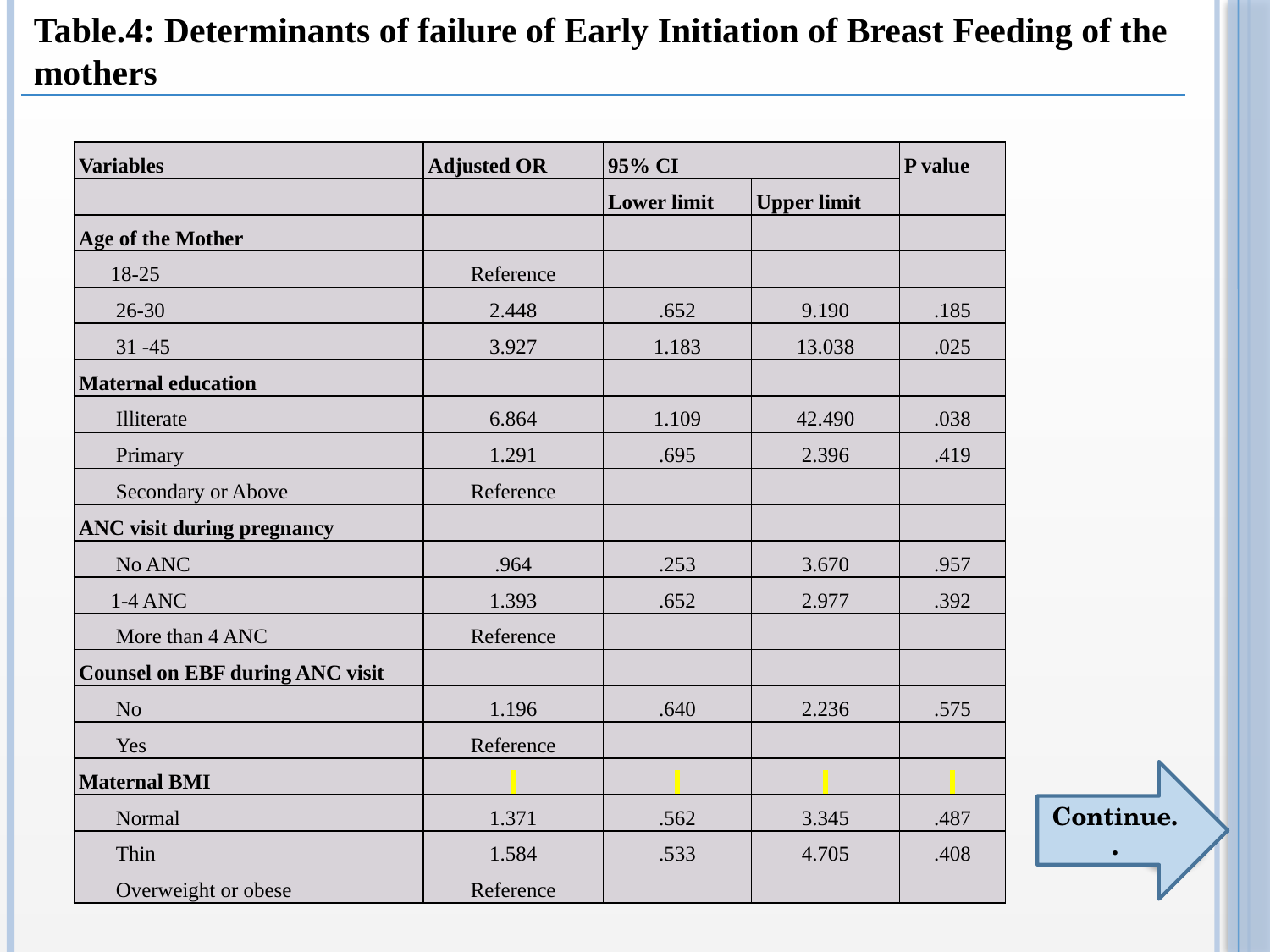

Table.4: Determinants of failure of Early Initiation of Breast Feeding of the mothers
| Variables | Adjusted OR | 95% CI |  | P value |
| --- | --- | --- | --- | --- |
|  |  | Lower limit | Upper limit |  |
| Age of the Mother |  |  |  |  |
| 18-25 | Reference |  |  |  |
| 26-30 | 2.448 | .652 | 9.190 | .185 |
| 31 -45 | 3.927 | 1.183 | 13.038 | .025 |
| Maternal education |  |  |  |  |
| Illiterate | 6.864 | 1.109 | 42.490 | .038 |
| Primary | 1.291 | .695 | 2.396 | .419 |
| Secondary or Above | Reference |  |  |  |
| ANC visit during pregnancy |  |  |  |  |
| No ANC | .964 | .253 | 3.670 | .957 |
| 1-4 ANC | 1.393 | .652 | 2.977 | .392 |
| More than 4 ANC | Reference |  |  |  |
| Counsel on EBF during ANC visit |  |  |  |  |
| No | 1.196 | .640 | 2.236 | .575 |
| Yes | Reference |  |  |  |
| Maternal BMI |  |  |  |  |
| Normal | 1.371 | .562 | 3.345 | .487 |
| Thin | 1.584 | .533 | 4.705 | .408 |
| Overweight or obese | Reference |  |  |  |
Continue..